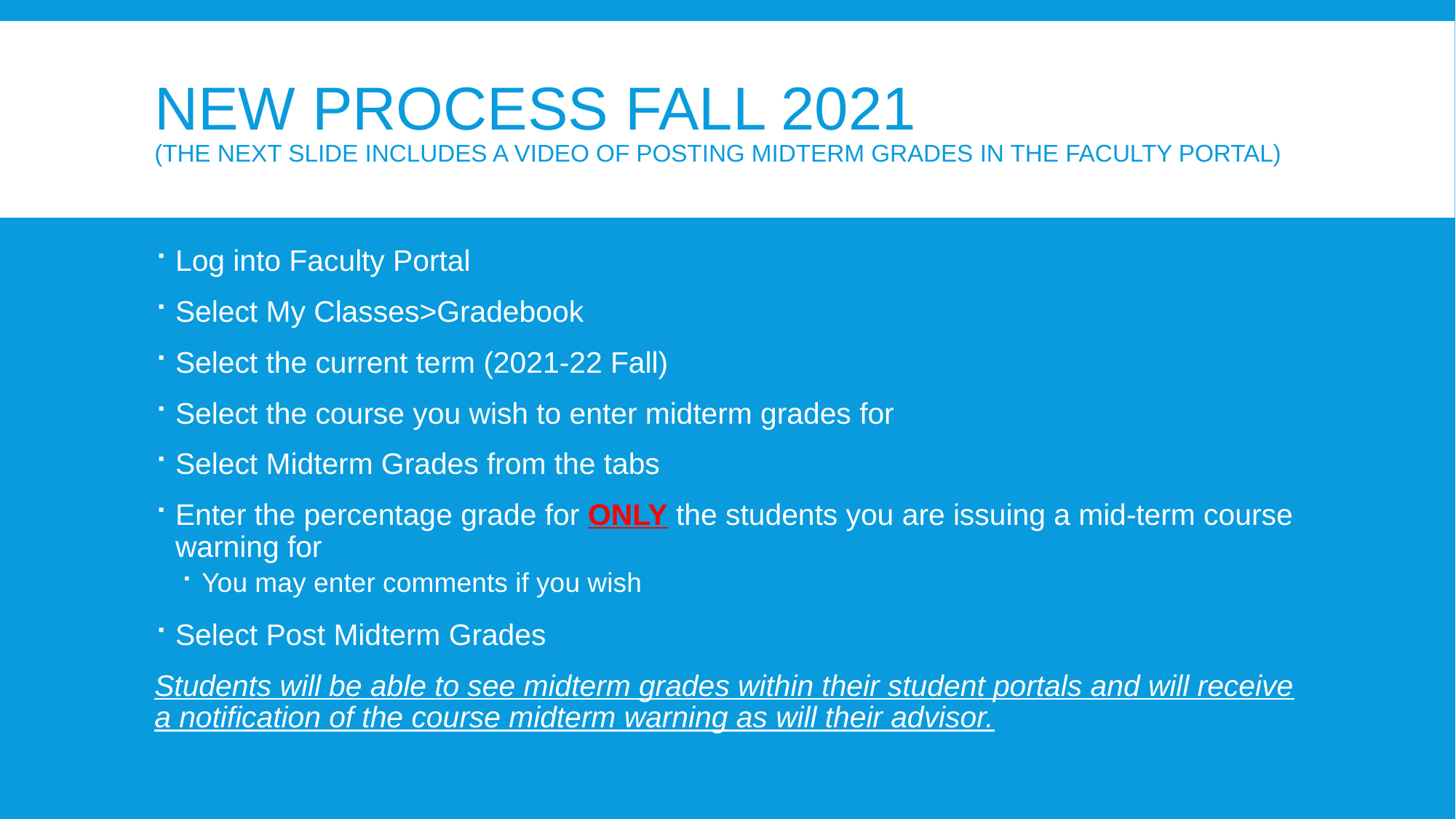

# New Process fall 2021 (the next slide includes a video of posting midterm grades in the faculty portal)
Log into Faculty Portal
Select My Classes>Gradebook
Select the current term (2021-22 Fall)
Select the course you wish to enter midterm grades for
Select Midterm Grades from the tabs
Enter the percentage grade for ONLY the students you are issuing a mid-term course warning for
You may enter comments if you wish
Select Post Midterm Grades
Students will be able to see midterm grades within their student portals and will receive a notification of the course midterm warning as will their advisor.